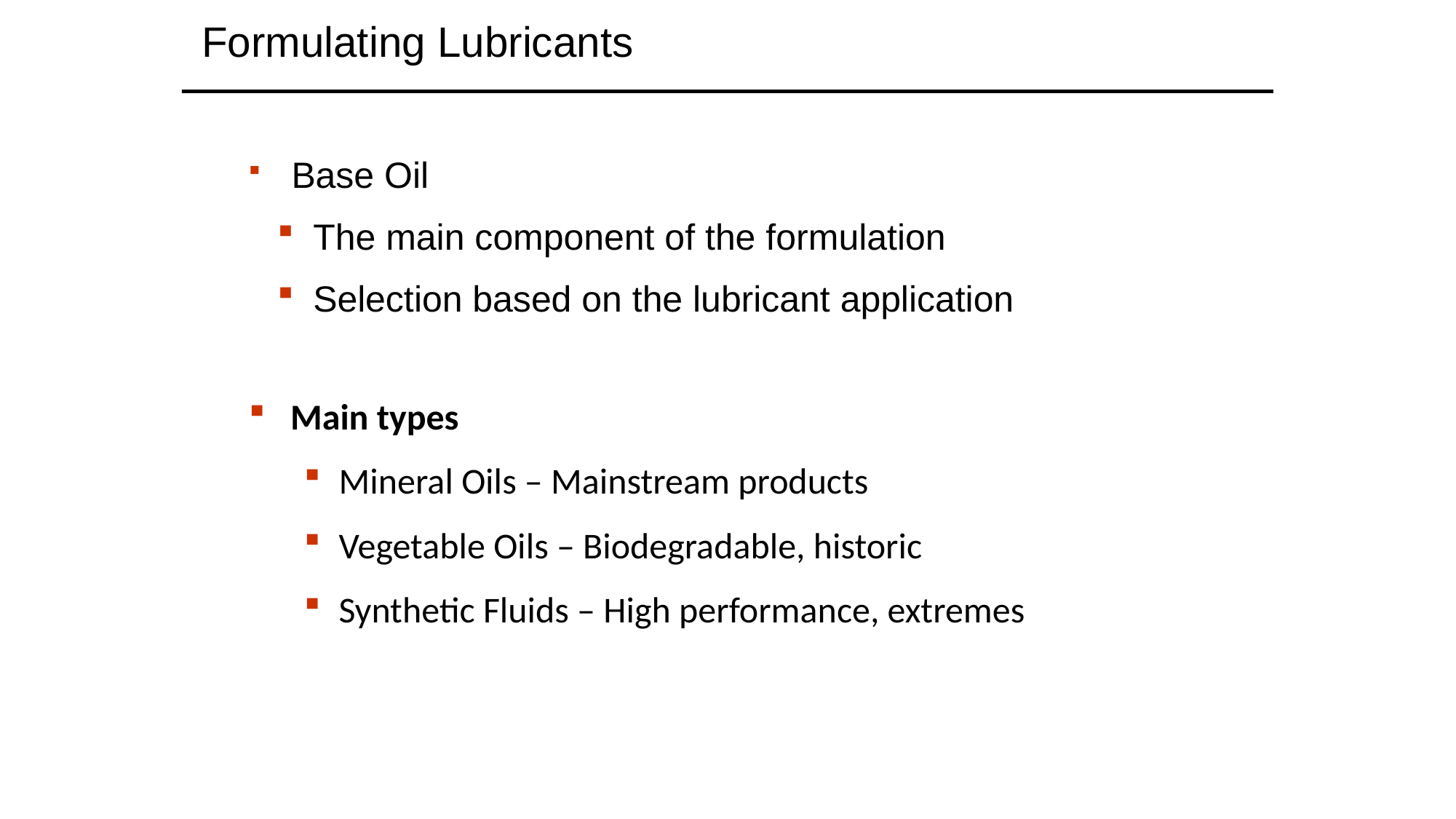

Formulating Lubricants

    Base Oil
 The main component of the formulation
 Selection based on the lubricant application
Main types
Mineral Oils – Mainstream products
Vegetable Oils – Biodegradable, historic
Synthetic Fluids – High performance, extremes